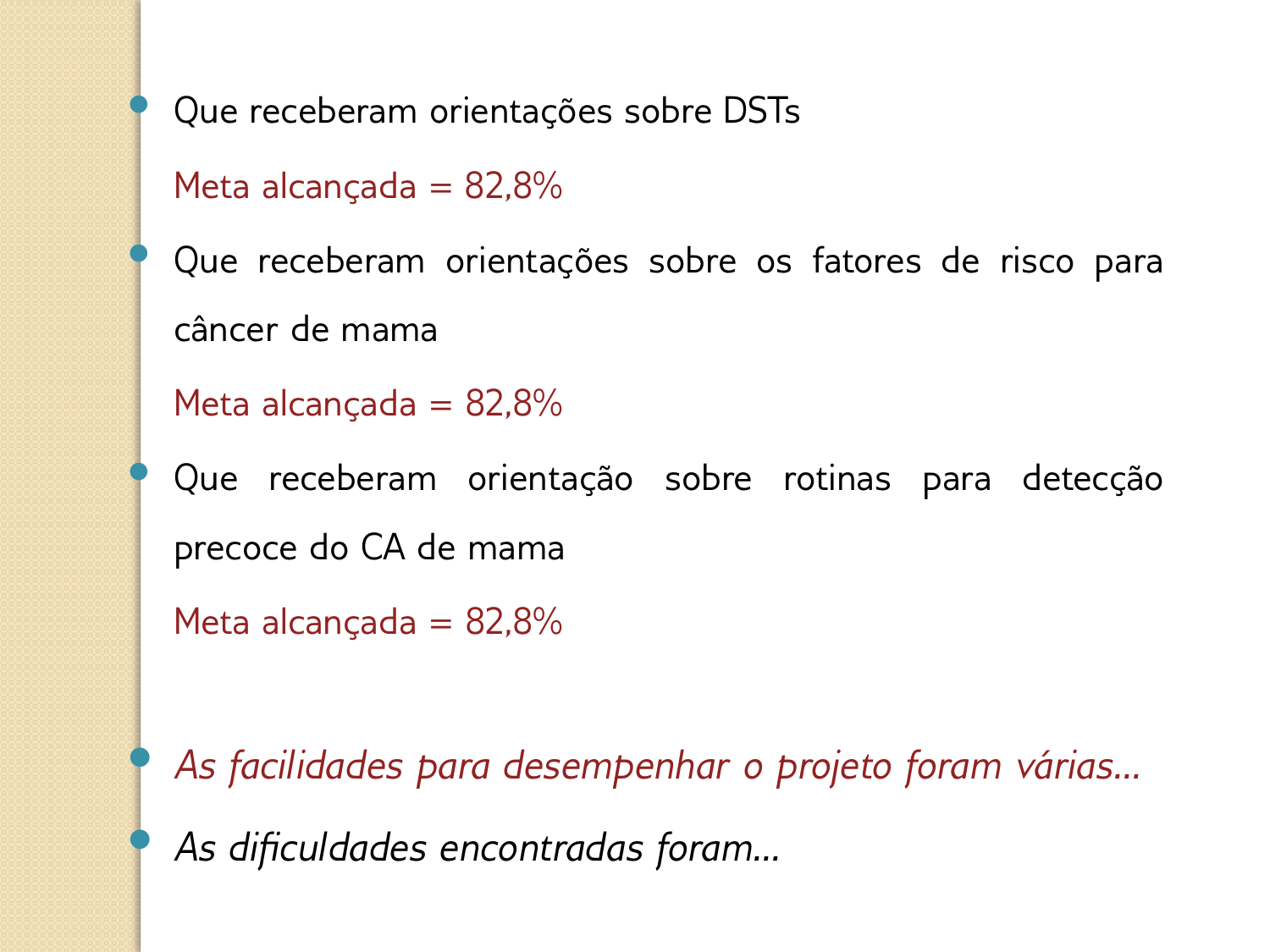

Que receberam orientações sobre DSTs
	Meta alcançada = 82,8%
Que receberam orientações sobre os fatores de risco para câncer de mama
	Meta alcançada = 82,8%
Que receberam orientação sobre rotinas para detecção precoce do CA de mama
	Meta alcançada = 82,8%

As facilidades para desempenhar o projeto foram várias...
As dificuldades encontradas foram...